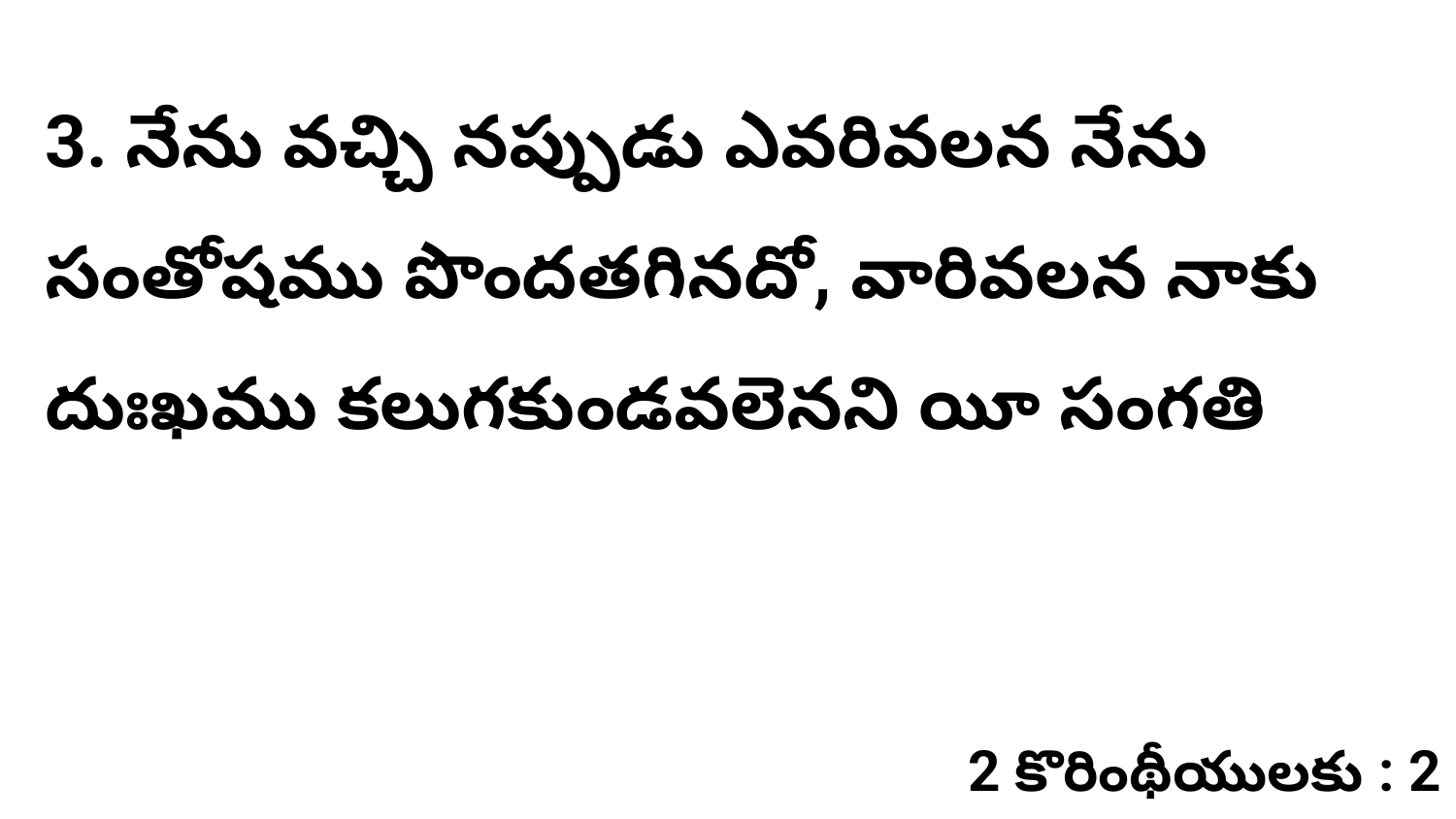

3. నేను వచ్చి నప్పుడు ఎవరివలన నేను సంతోషము పొందతగినదో, వారివలన నాకు దుఃఖము కలుగకుండవలెనని యీ సంగతి
2 కొరింథీయులకు : 2